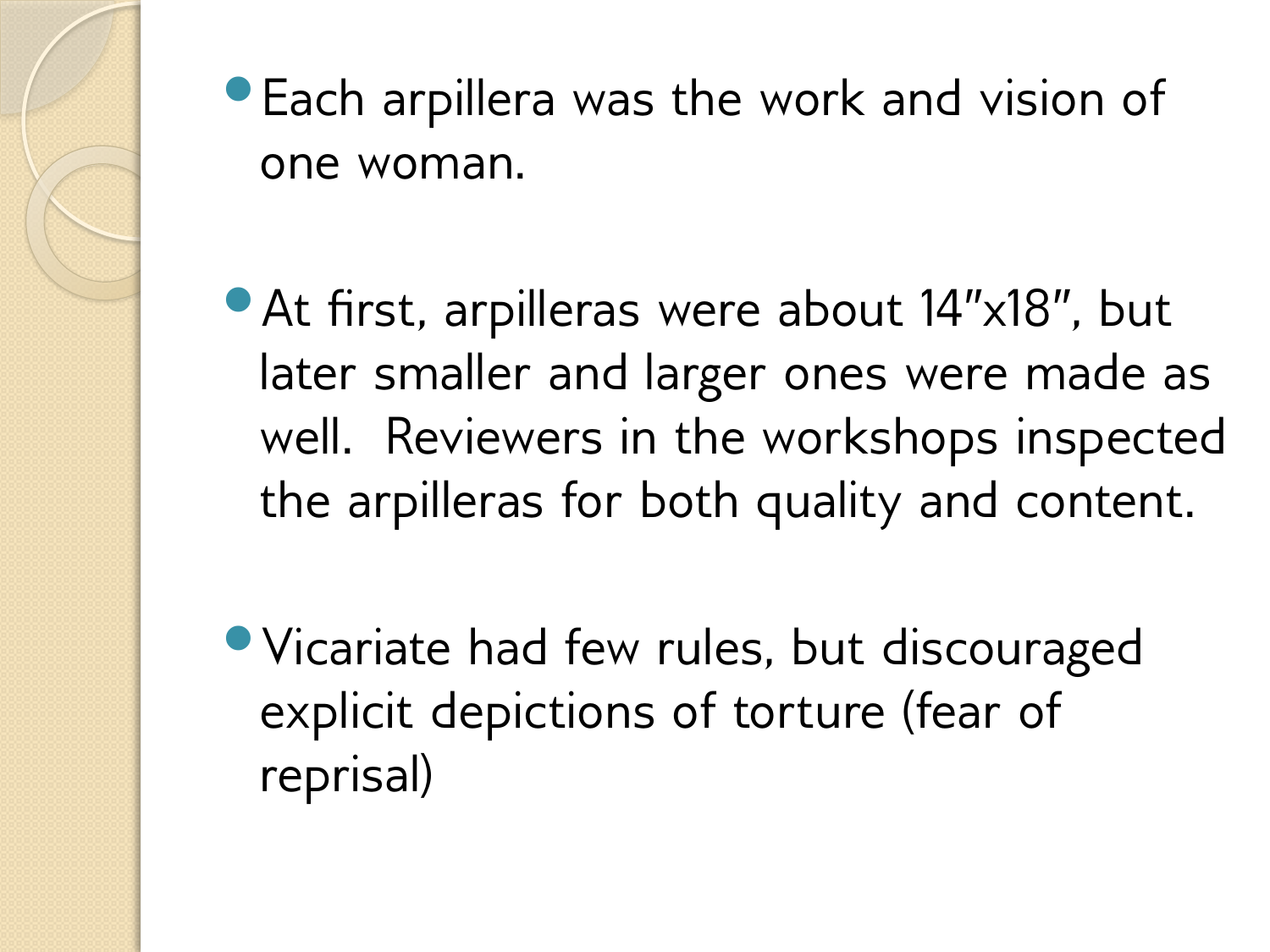

Each arpillera was the work and vision of one woman.

At first, arpilleras were about 14″x18″, but later smaller and larger ones were made as well.  Reviewers in the workshops inspected the arpilleras for both quality and content.

Vicariate had few rules, but discouraged explicit depictions of torture (fear of reprisal)